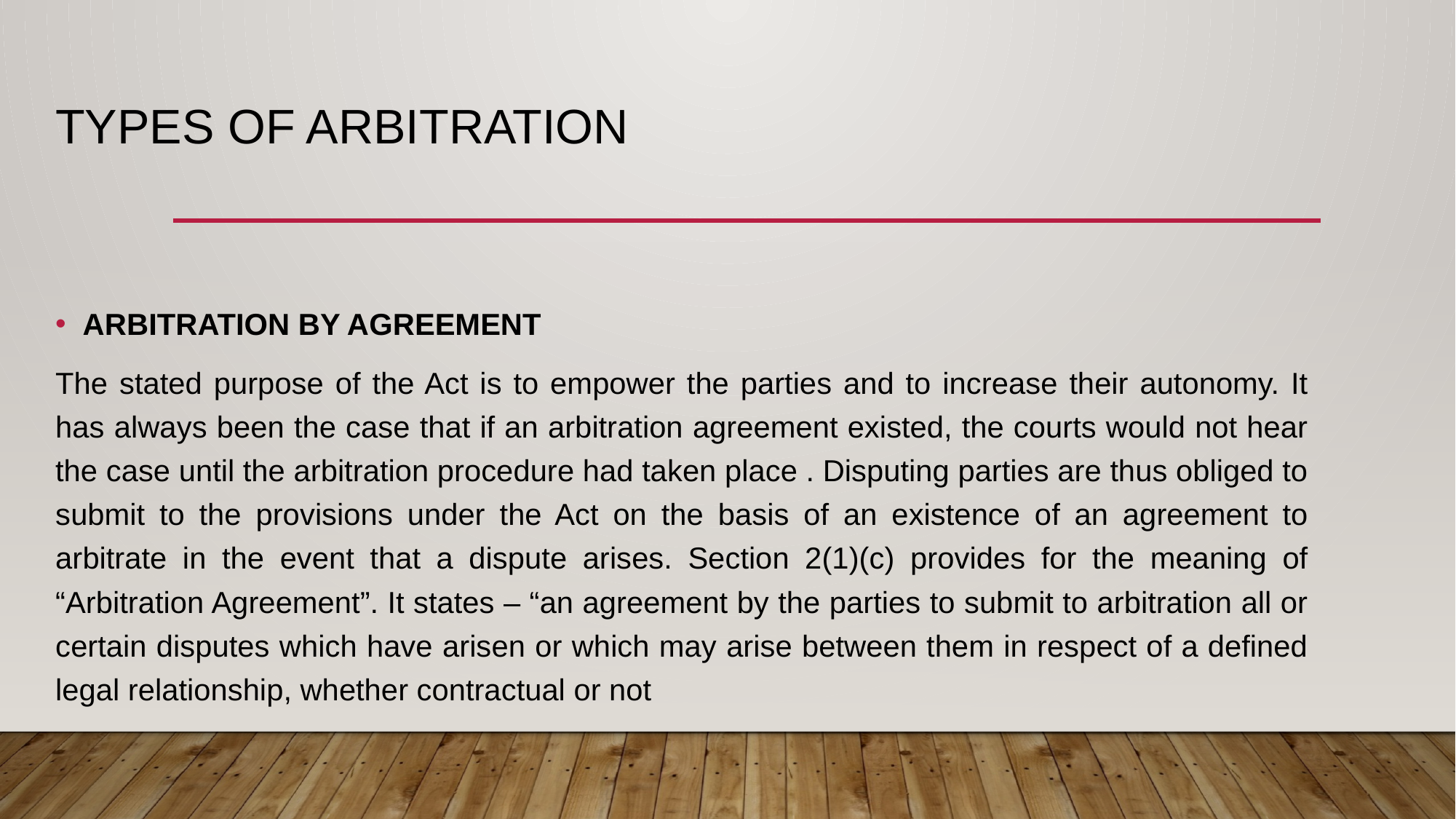

# TYPES OF ARBITRATION

ARBITRATION BY AGREEMENT
The stated purpose of the Act is to empower the parties and to increase their autonomy. It has always been the case that if an arbitration agreement existed, the courts would not hear the case until the arbitration procedure had taken place . Disputing parties are thus obliged to submit to the provisions under the Act on the basis of an existence of an agreement to arbitrate in the event that a dispute arises. Section 2(1)(c) provides for the meaning of “Arbitration Agreement”. It states – “an agreement by the parties to submit to arbitration all or certain disputes which have arisen or which may arise between them in respect of a defined legal relationship, whether contractual or not